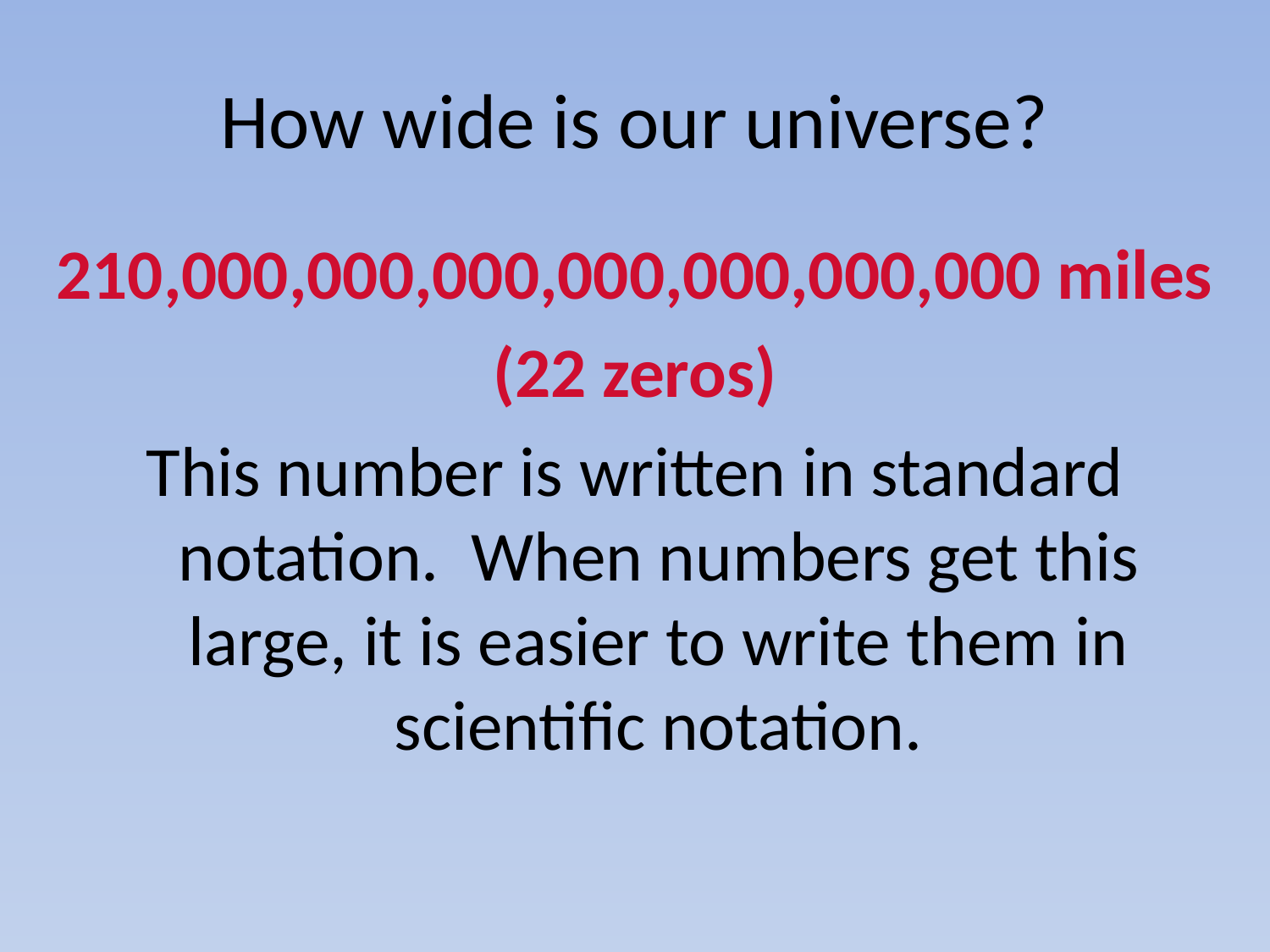

# How wide is our universe?
210,000,000,000,000,000,000,000 miles
(22 zeros)
This number is written in standard notation.  When numbers get this large, it is easier to write them in scientific notation.